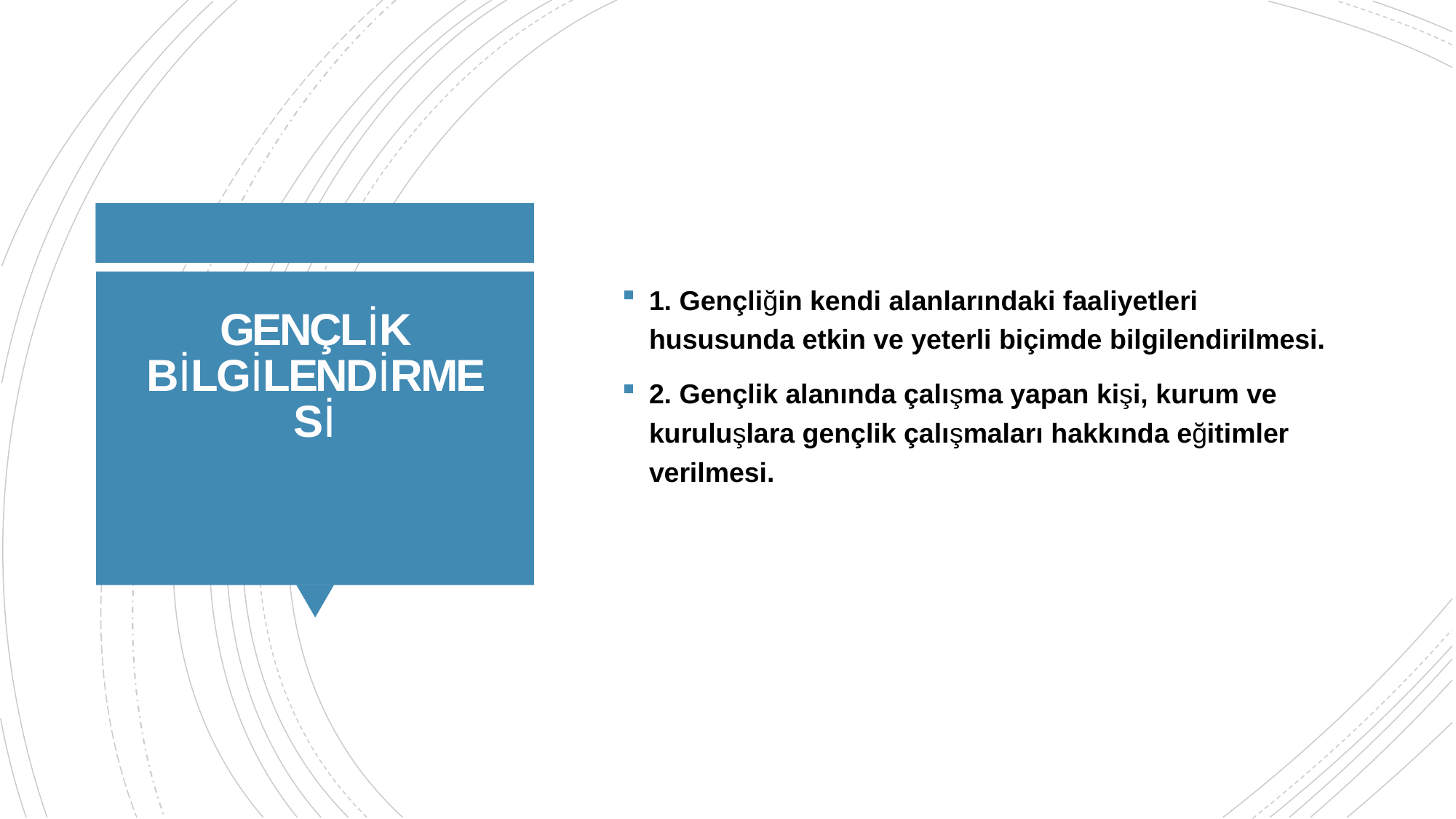

1. Gençliğin kendi alanlarındaki faaliyetleri hususunda etkin ve yeterli biçimde bilgilendirilmesi.
2. Gençlik alanında çalışma yapan kişi, kurum ve kuruluşlara gençlik çalışmaları hakkında eğitimler verilmesi.

# GENÇLİK BİLGİLENDİRMESİ